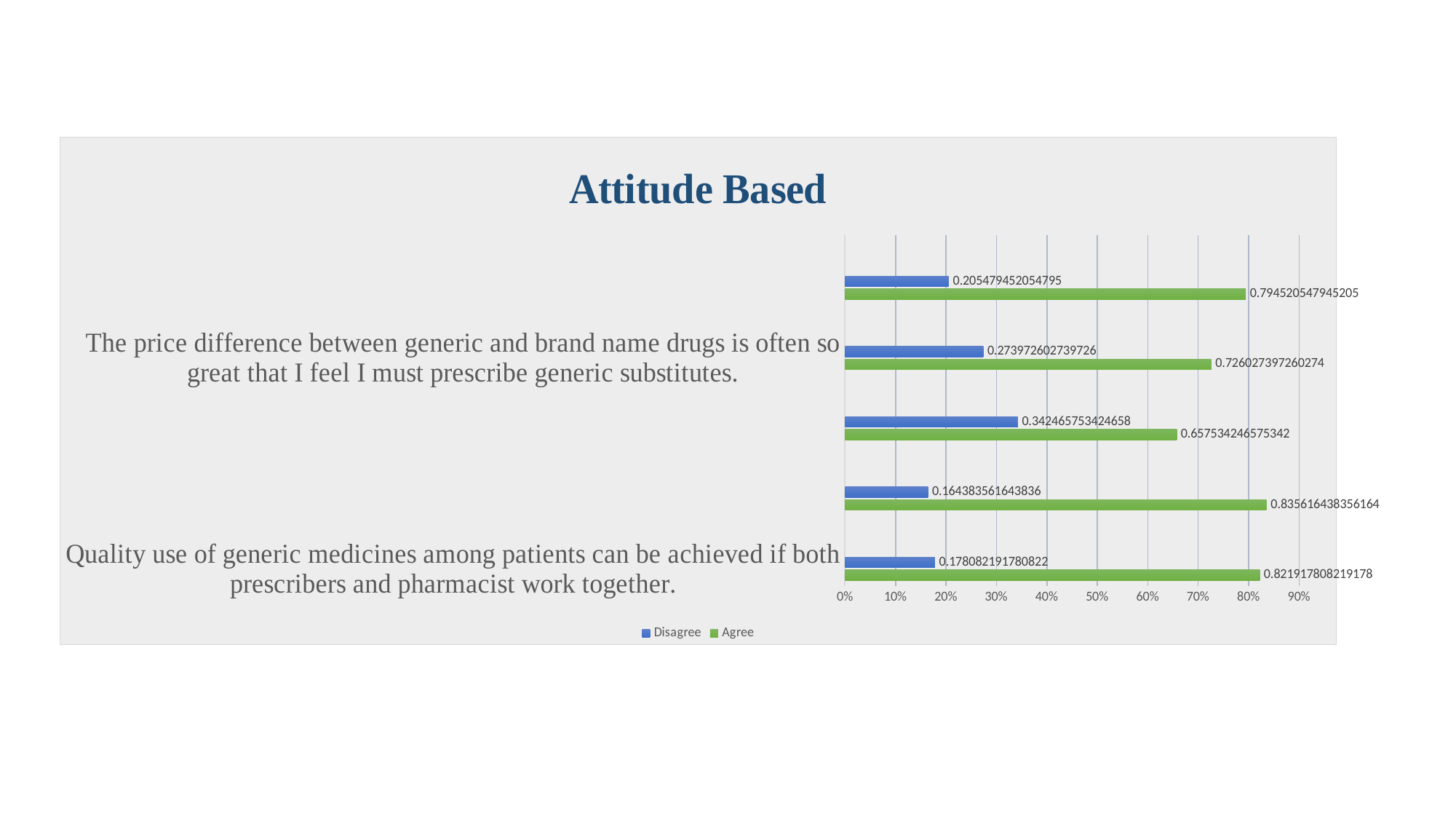

### Chart: Attitude Based

| Category | Agree | Disagree |
|---|---|---|
| Quality use of generic medicines among patients can be achieved if both prescribers and pharmacist work together. | 0.821917808219178 | 0.1780821917808219 |
|  | None | None |
| Patient should be given enough information about generic medicines in order to make sure they really understand about the medicines they take. | 0.8356164383561644 | 0.1643835616438356 |
|  | None | None |
| Satisfied with the quality control measures of generic medicines? | 0.6575342465753424 | 0.3424657534246575 |
|  | None | None |
| The price difference between generic and brand name drugs is often so great that I feel I must prescribe generic substitutes. | 0.726027397260274 | 0.273972602739726 |
|  | None | None |
| There should be a generic medicine store in every hospital. | 0.7945205479452054 | 0.2054794520547945 |